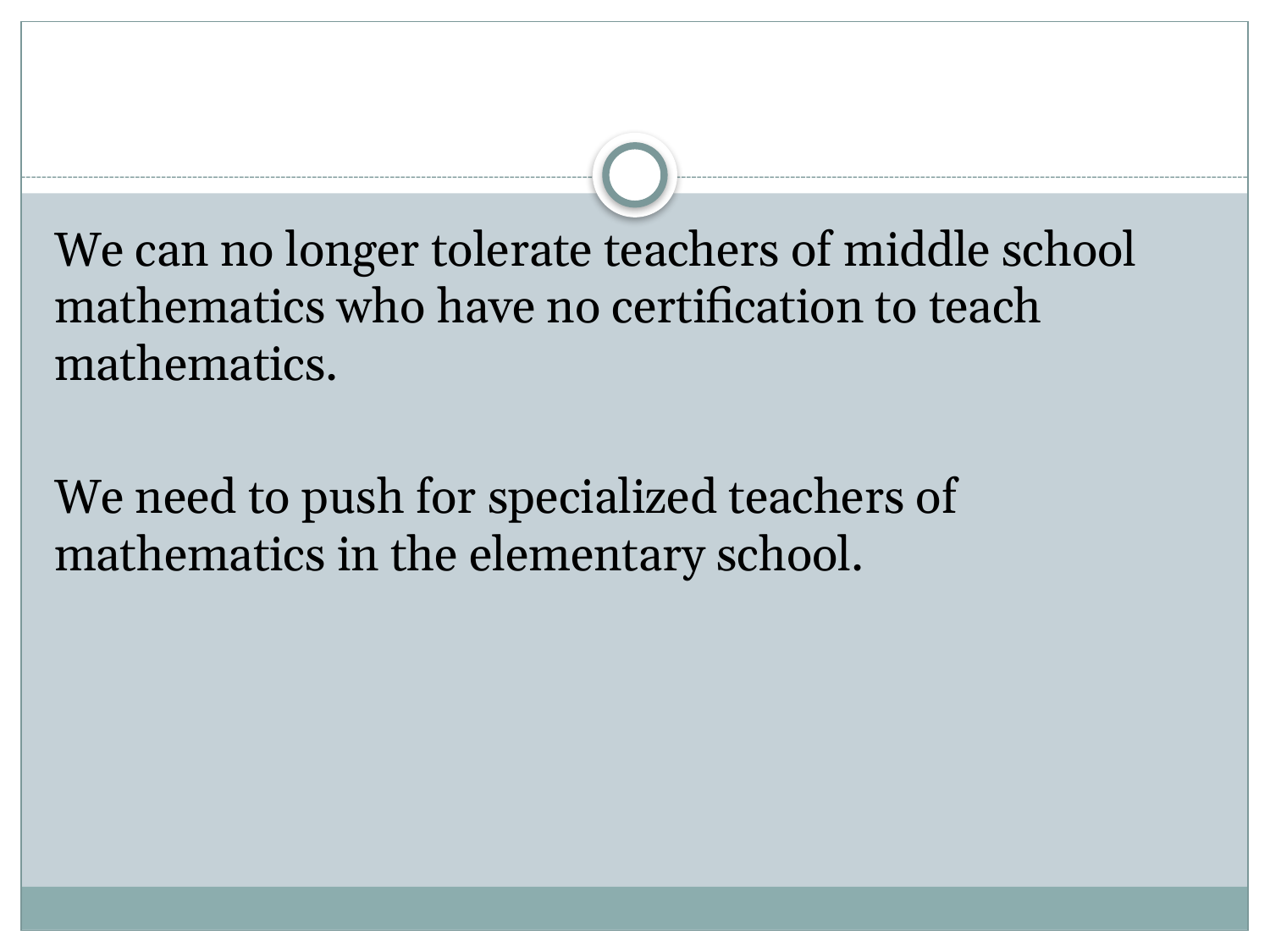

We can no longer tolerate teachers of middle school mathematics who have no certification to teach mathematics.

We need to push for specialized teachers of mathematics in the elementary school.